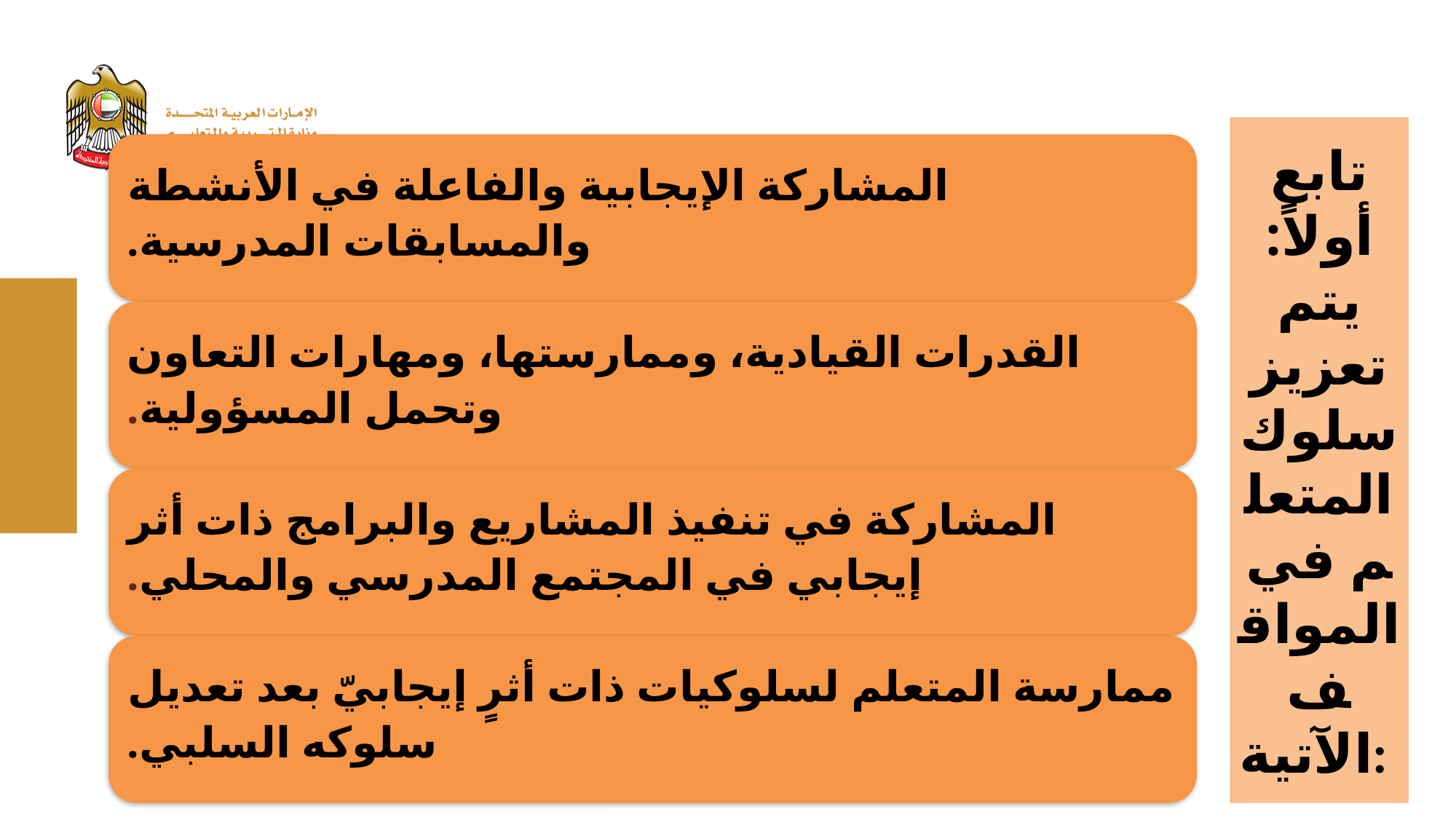

# تابع أولاً: يتم تعزيز سلوك المتعلم في المواقف الآتية:
القدرات القيادية، وممارستها، ومهارات التعاون وتحمل المسؤولية.
المشاركة في تنفيذ المشاريع والبرامج ذات أثر إيجابي في المجتمع المدرسي والمحلي.